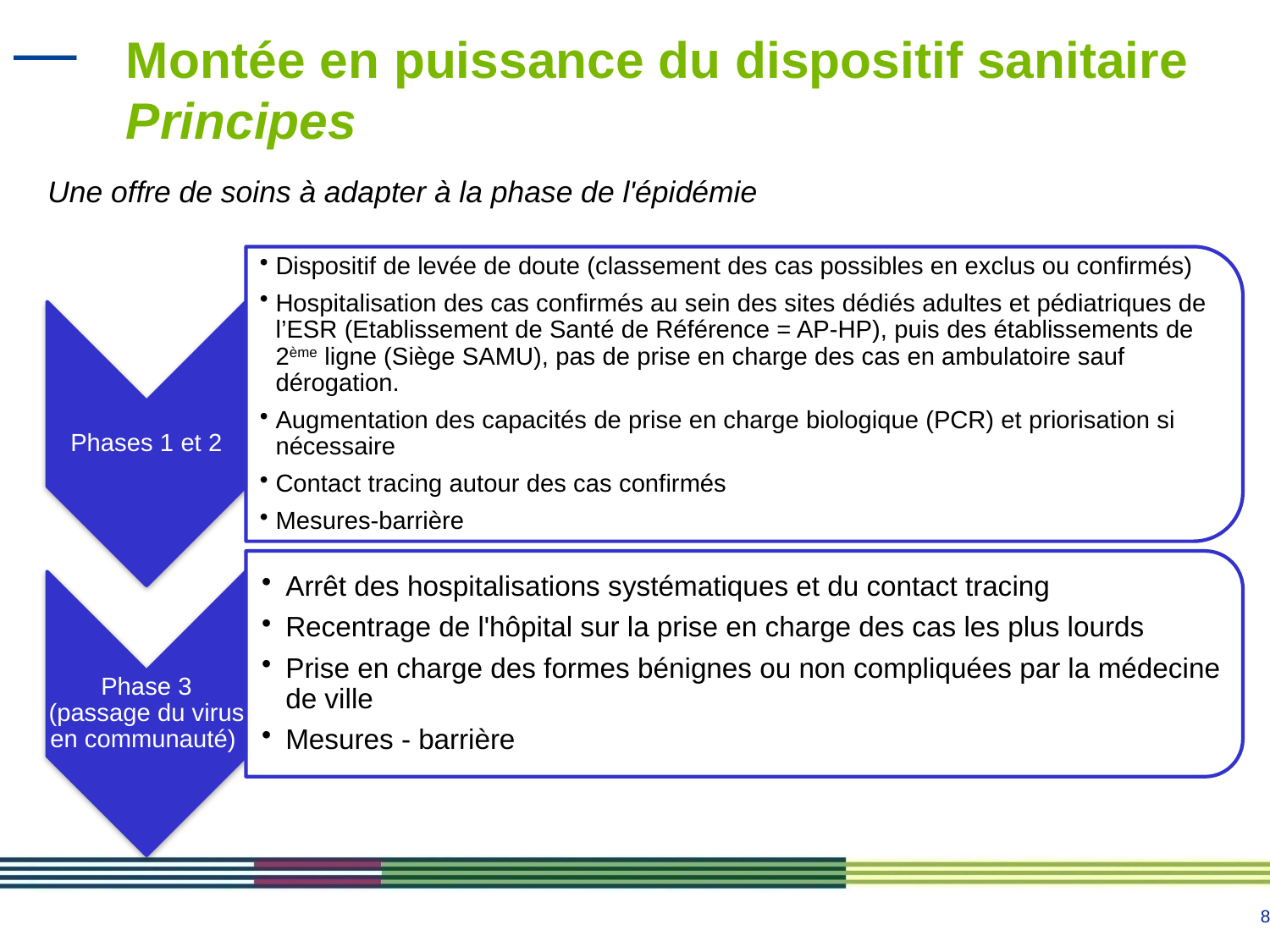

# Montée en puissance du dispositif sanitaire Principes
Une offre de soins à adapter à la phase de l'épidémie

Phases 1 et 2
Dispositif de levée de doute (classement des cas possibles en exclus ou confirmés)
Hospitalisation des cas confirmés au sein des sites dédiés adultes et pédiatriques de l’ESR (Etablissement de Santé de Référence = AP-HP), puis des établissements de 2ème ligne (Siège SAMU), pas de prise en charge des cas en ambulatoire sauf dérogation.
Augmentation des capacités de prise en charge biologique (PCR) et priorisation si nécessaire
Contact tracing autour des cas confirmés
Mesures-barrière
Phase 3 (passage du virus en communauté)
Arrêt des hospitalisations systématiques et du contact tracing
Recentrage de l'hôpital sur la prise en charge des cas les plus lourds
Prise en charge des formes bénignes ou non compliquées par la médecine de ville
Mesures - barrière